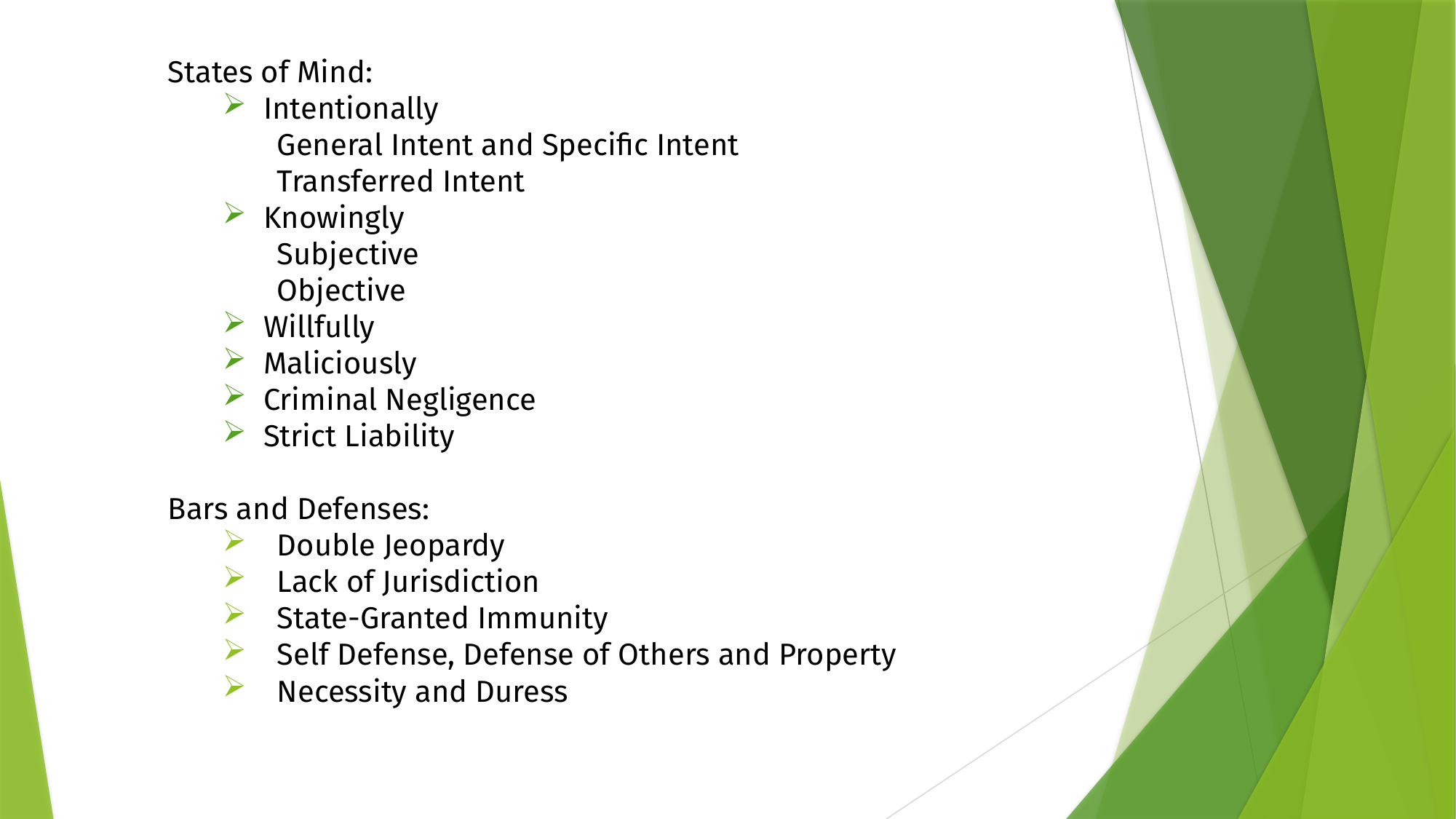

States of Mind:
Intentionally
General Intent and Specific Intent
Transferred Intent
Knowingly
Subjective
Objective
Willfully
Maliciously
Criminal Negligence
Strict Liability

Bars and Defenses:
Double Jeopardy
Lack of Jurisdiction
State-Granted Immunity
Self Defense, Defense of Others and Property
Necessity and Duress